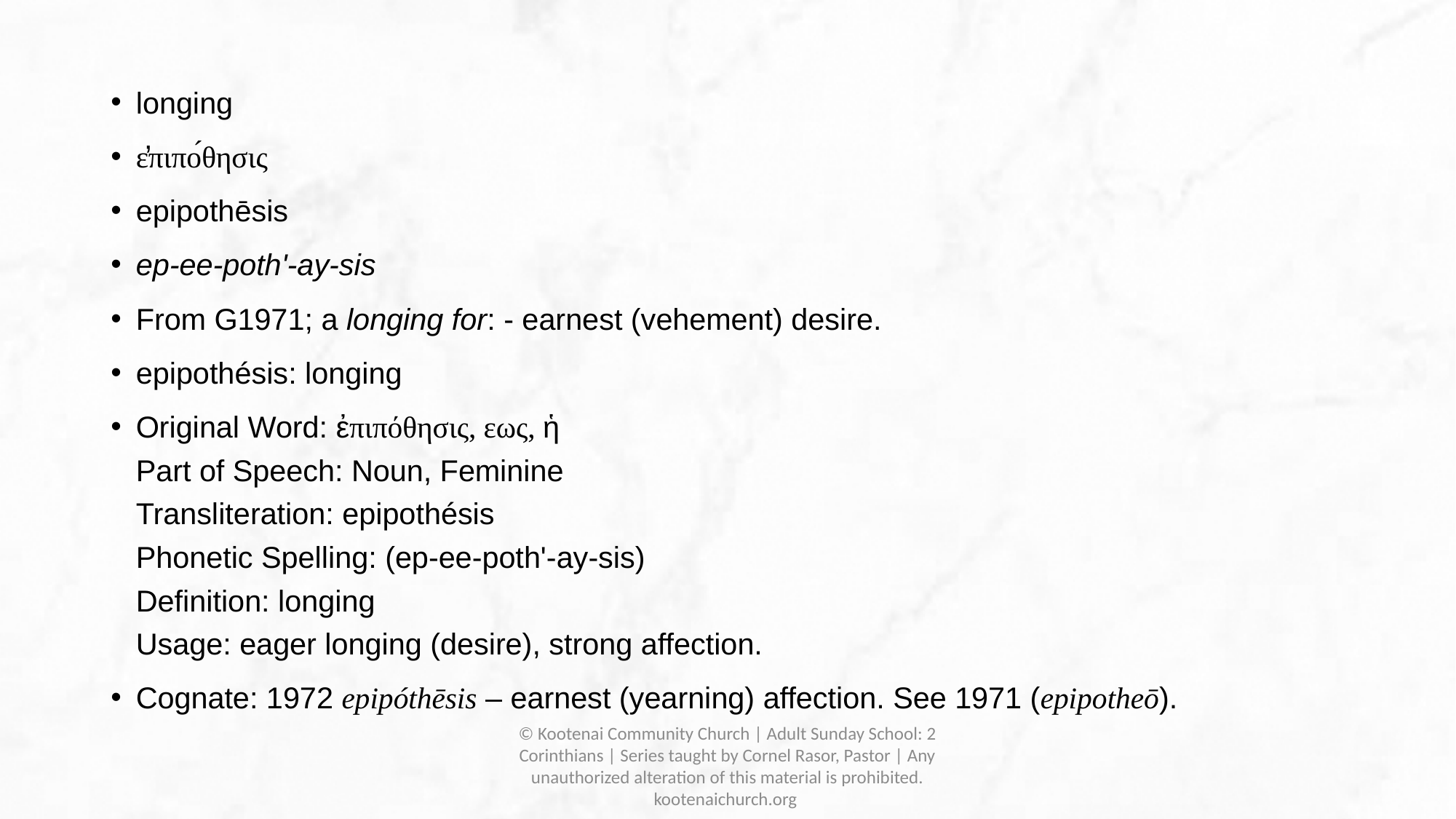

longing
ἐπιπόθησις
epipothēsis
ep-ee-poth'-ay-sis
From G1971; a longing for: - earnest (vehement) desire.
epipothésis: longing
Original Word: ἐπιπόθησις, εως, ἡ
Part of Speech: Noun, Feminine
Transliteration: epipothésis
Phonetic Spelling: (ep-ee-poth'-ay-sis)
Definition: longing
Usage: eager longing (desire), strong affection.
Cognate: 1972 epipóthēsis – earnest (yearning) affection. See 1971 (epipotheō).
© Kootenai Community Church | Adult Sunday School: 2 Corinthians | Series taught by Cornel Rasor, Pastor | Any unauthorized alteration of this material is prohibited. kootenaichurch.org